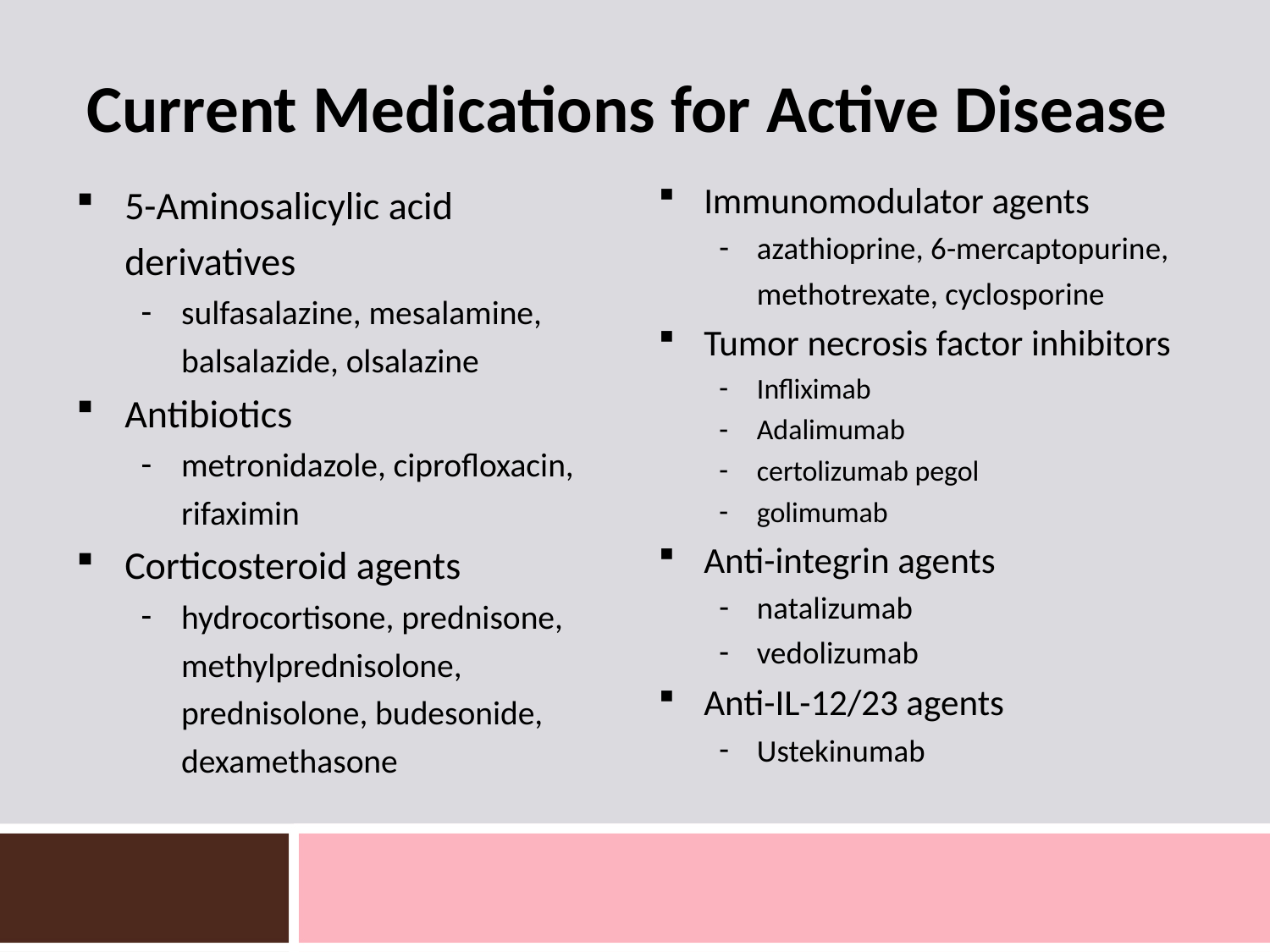

# Current Medications for Active Disease
Immunomodulator agents
azathioprine, 6-mercaptopurine, methotrexate, cyclosporine
Tumor necrosis factor inhibitors
Infliximab
Adalimumab
certolizumab pegol
golimumab
Anti-integrin agents
natalizumab
vedolizumab
Anti-IL-12/23 agents
Ustekinumab

5-Aminosalicylic acid derivatives
sulfasalazine, mesalamine, balsalazide, olsalazine
Antibiotics
metronidazole, ciprofloxacin, rifaximin
Corticosteroid agents
hydrocortisone, prednisone, methylprednisolone, prednisolone, budesonide, dexamethasone